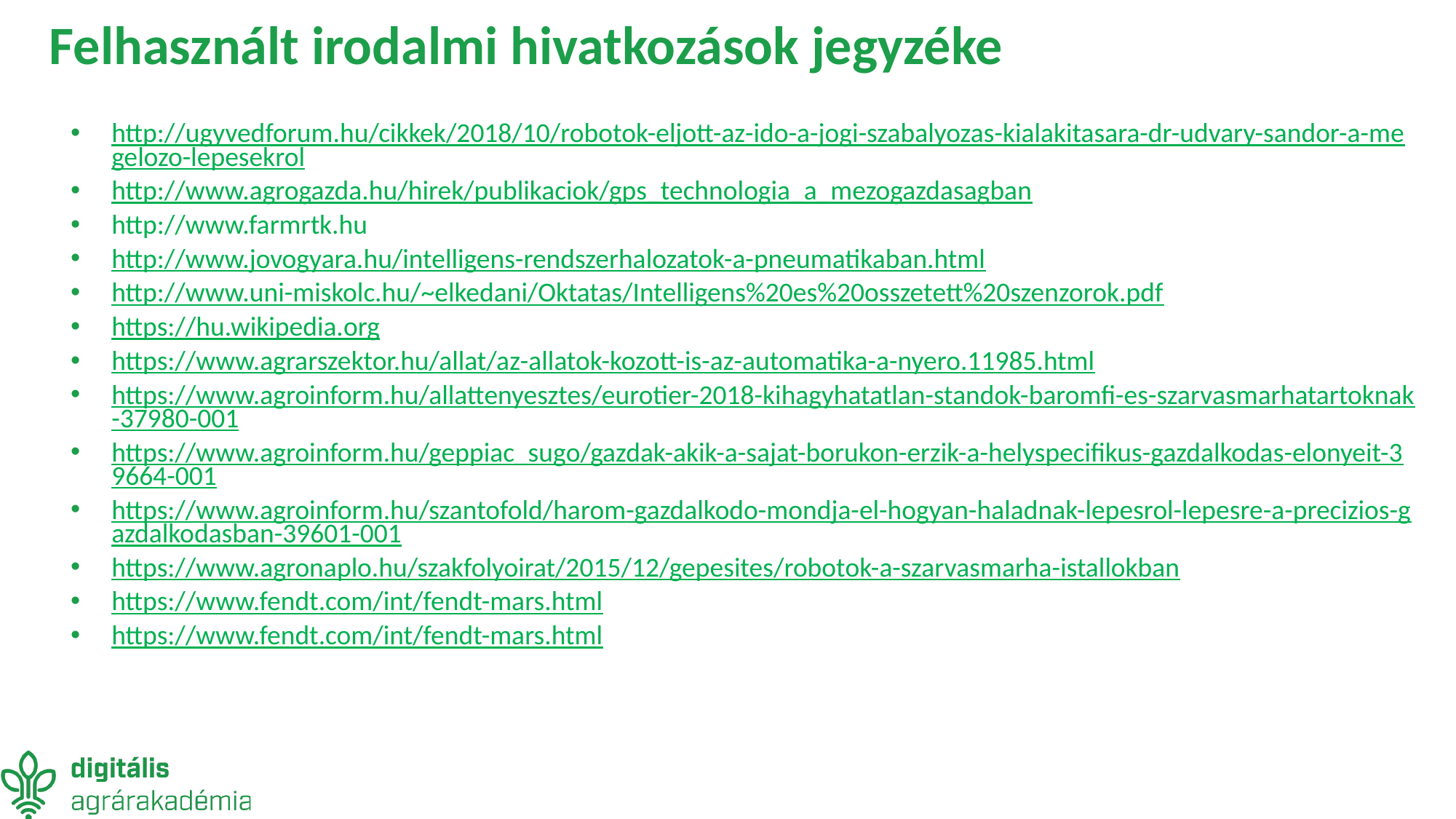

# Felhasznált irodalmi hivatkozások jegyzéke
http://ugyvedforum.hu/cikkek/2018/10/robotok-eljott-az-ido-a-jogi-szabalyozas-kialakitasara-dr-udvary-sandor-a-megelozo-lepesekrol
http://www.agrogazda.hu/hirek/publikaciok/gps_technologia_a_mezogazdasagban
http://www.farmrtk.hu
http://www.jovogyara.hu/intelligens-rendszerhalozatok-a-pneumatikaban.html
http://www.uni-miskolc.hu/~elkedani/Oktatas/Intelligens%20es%20osszetett%20szenzorok.pdf
https://hu.wikipedia.org
https://www.agrarszektor.hu/allat/az-allatok-kozott-is-az-automatika-a-nyero.11985.html
https://www.agroinform.hu/allattenyesztes/eurotier-2018-kihagyhatatlan-standok-baromfi-es-szarvasmarhatartoknak-37980-001
https://www.agroinform.hu/geppiac_sugo/gazdak-akik-a-sajat-borukon-erzik-a-helyspecifikus-gazdalkodas-elonyeit-39664-001
https://www.agroinform.hu/szantofold/harom-gazdalkodo-mondja-el-hogyan-haladnak-lepesrol-lepesre-a-precizios-gazdalkodasban-39601-001
https://www.agronaplo.hu/szakfolyoirat/2015/12/gepesites/robotok-a-szarvasmarha-istallokban
https://www.fendt.com/int/fendt-mars.html
https://www.fendt.com/int/fendt-mars.html